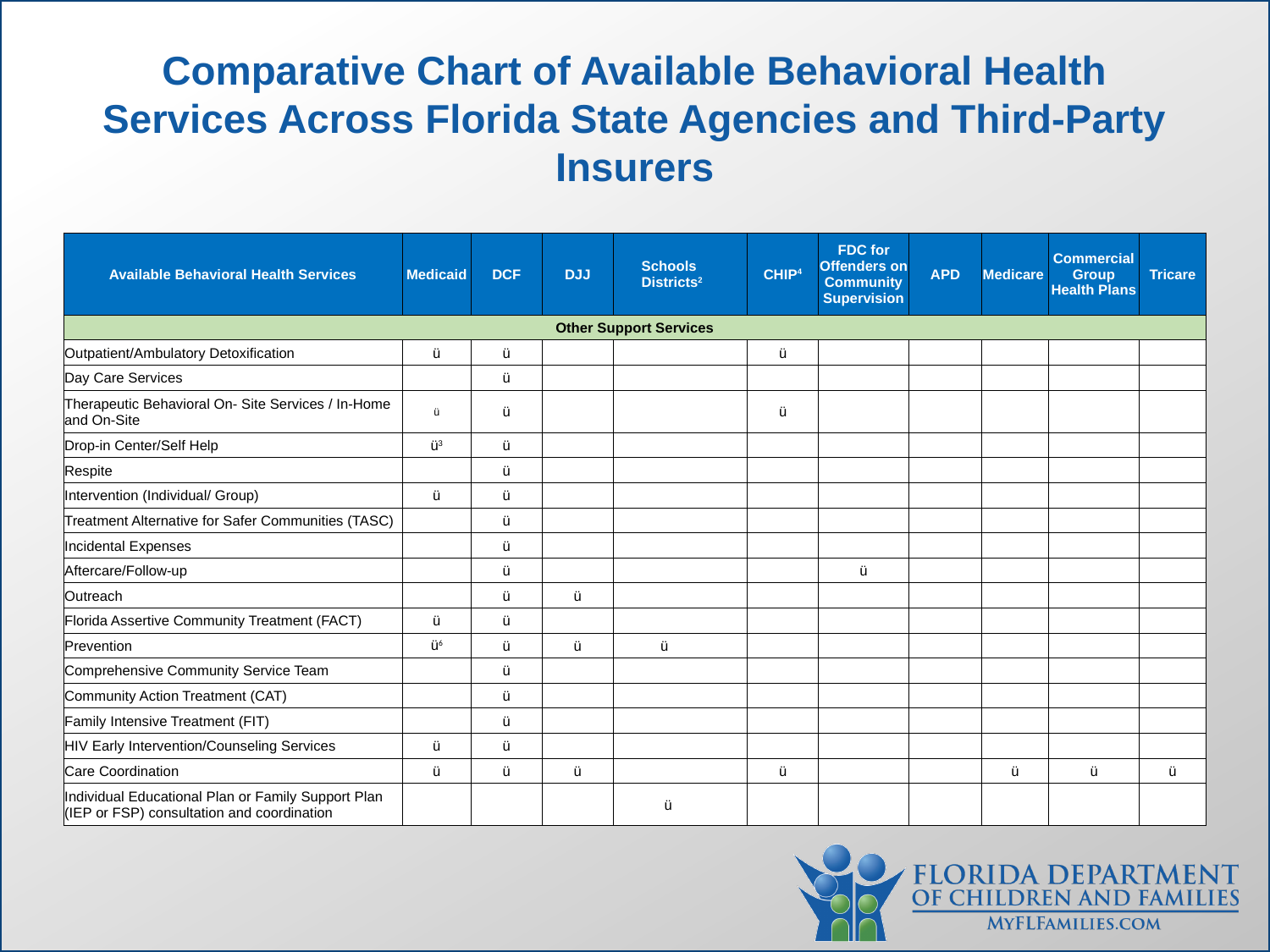

# Comparative Chart of Available Behavioral Health Services Across Florida State Agencies and Third-Party Insurers
| Available Behavioral Health Services | Medicaid | DCF | DJJ | Schools Districts2 | CHIP4 | FDC for Offenders on Community Supervision | APD | Medicare | Commercial Group Health Plans | Tricare |
| --- | --- | --- | --- | --- | --- | --- | --- | --- | --- | --- |
| Other Support Services |  |  |  |  |  |  |  |  |  |  |
| Outpatient/Ambulatory Detoxification | ü | ü |  |  | ü |  |  |  |  |  |
| Day Care Services |  | ü |  |  |  |  |  |  |  |  |
| Therapeutic Behavioral On- Site Services / In-Home and On-Site | ü | ü |  |  | ü |  |  |  |  |  |
| Drop-in Center/Self Help | ü3 | ü |  |  |  |  |  |  |  |  |
| Respite |  | ü |  |  |  |  |  |  |  |  |
| Intervention (Individual/ Group) | ü | ü |  |  |  |  |  |  |  |  |
| Treatment Alternative for Safer Communities (TASC) |  | ü |  |  |  |  |  |  |  |  |
| Incidental Expenses |  | ü |  |  |  |  |  |  |  |  |
| Aftercare/Follow-up |  | ü |  |  |  | ü |  |  |  |  |
| Outreach |  | ü | ü |  |  |  |  |  |  |  |
| Florida Assertive Community Treatment (FACT) | ü | ü |  |  |  |  |  |  |  |  |
| Prevention | ü6 | ü | ü | ü |  |  |  |  |  |  |
| Comprehensive Community Service Team |  | ü |  |  |  |  |  |  |  |  |
| Community Action Treatment (CAT) |  | ü |  |  |  |  |  |  |  |  |
| Family Intensive Treatment (FIT) |  | ü |  |  |  |  |  |  |  |  |
| HIV Early Intervention/Counseling Services | ü | ü |  |  |  |  |  |  |  |  |
| Care Coordination | ü | ü | ü |  | ü |  |  | ü | ü | ü |
| Individual Educational Plan or Family Support Plan (IEP or FSP) consultation and coordination |  |  |  | ü |  |  |  |  |  |  |